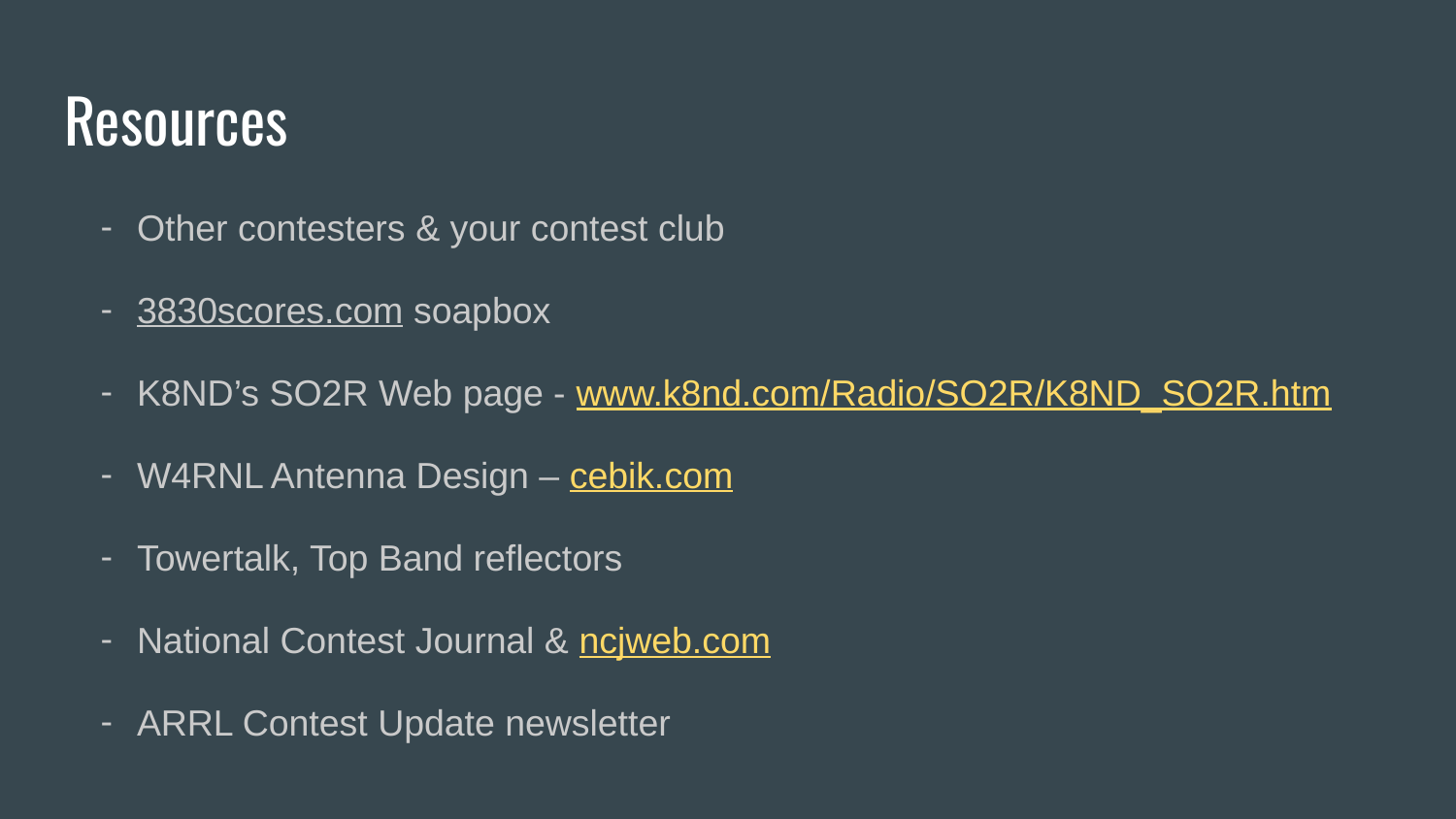

# Resources

Other contesters & your contest club
3830scores.com soapbox
K8ND’s SO2R Web page - www.k8nd.com/Radio/SO2R/K8ND_SO2R.htm
W4RNL Antenna Design – cebik.com
Towertalk, Top Band reflectors
National Contest Journal & ncjweb.com
ARRL Contest Update newsletter